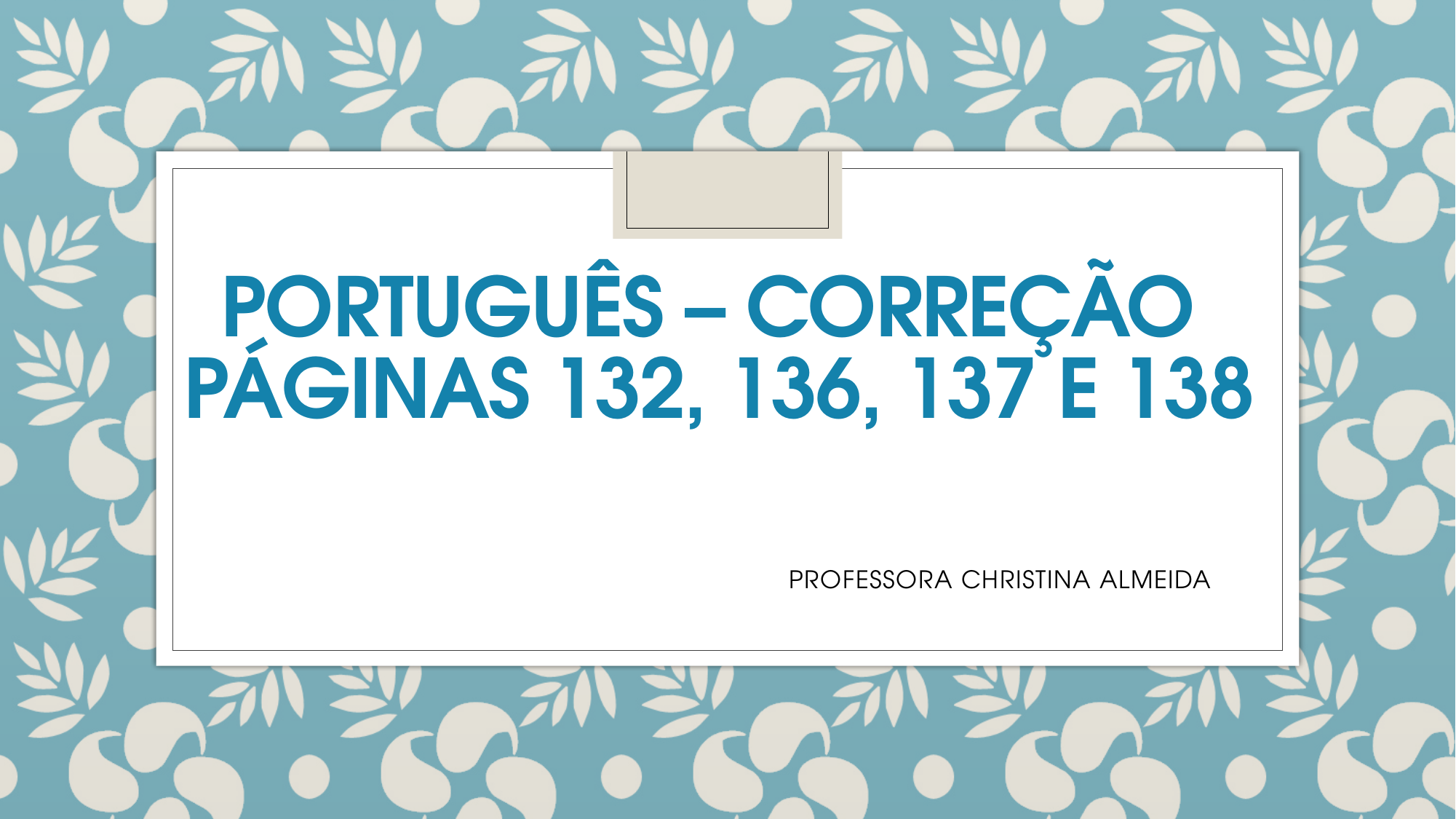

# PORTUGUÊS – CORREÇÃO PÁGINAS 132, 136, 137 E 138
					PROFESSORA CHRISTINA ALMEIDA